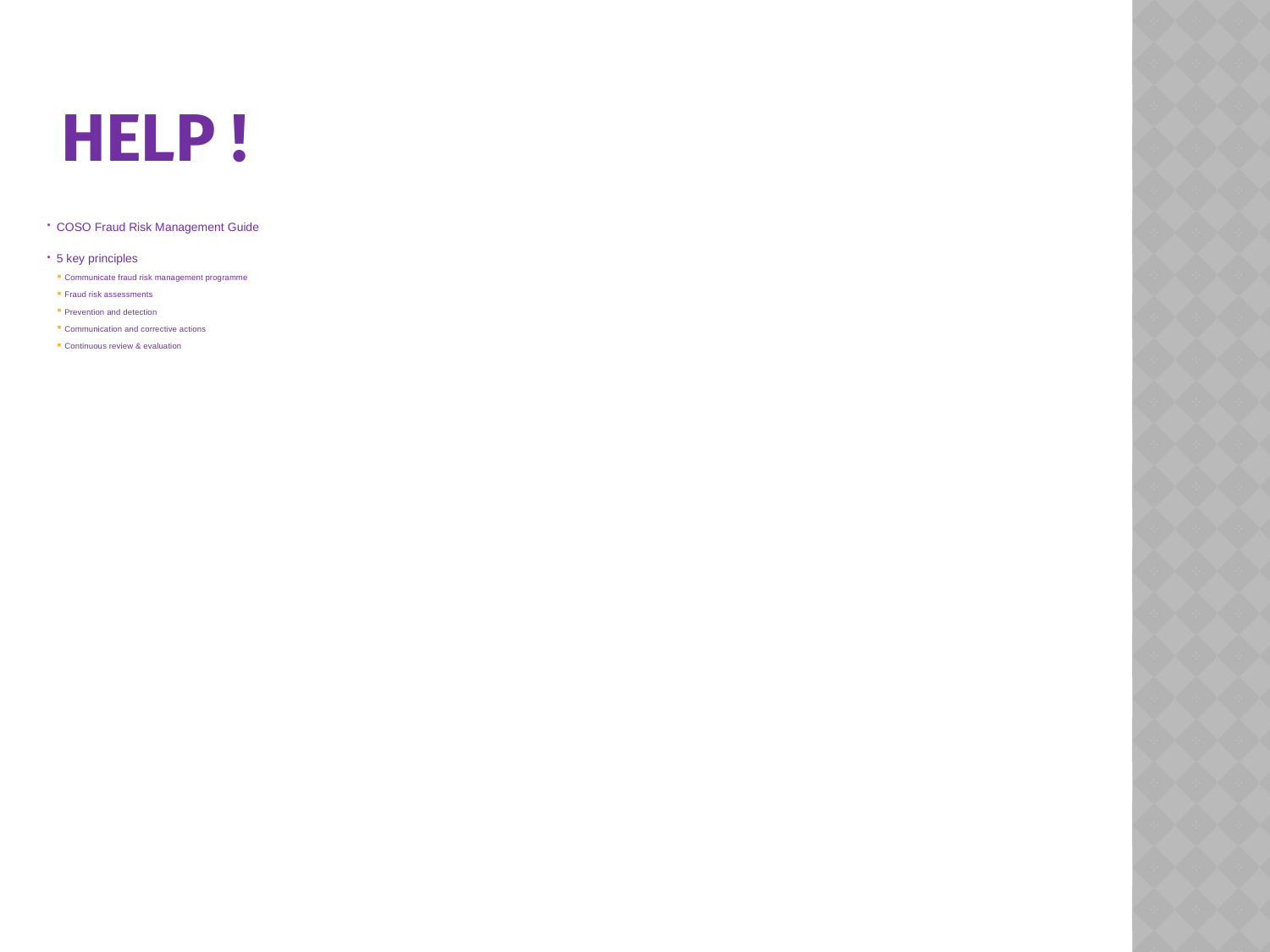

# Help !
COSO Fraud Risk Management Guide
5 key principles
Communicate fraud risk management programme
Fraud risk assessments
Prevention and detection
Communication and corrective actions
Continuous review & evaluation